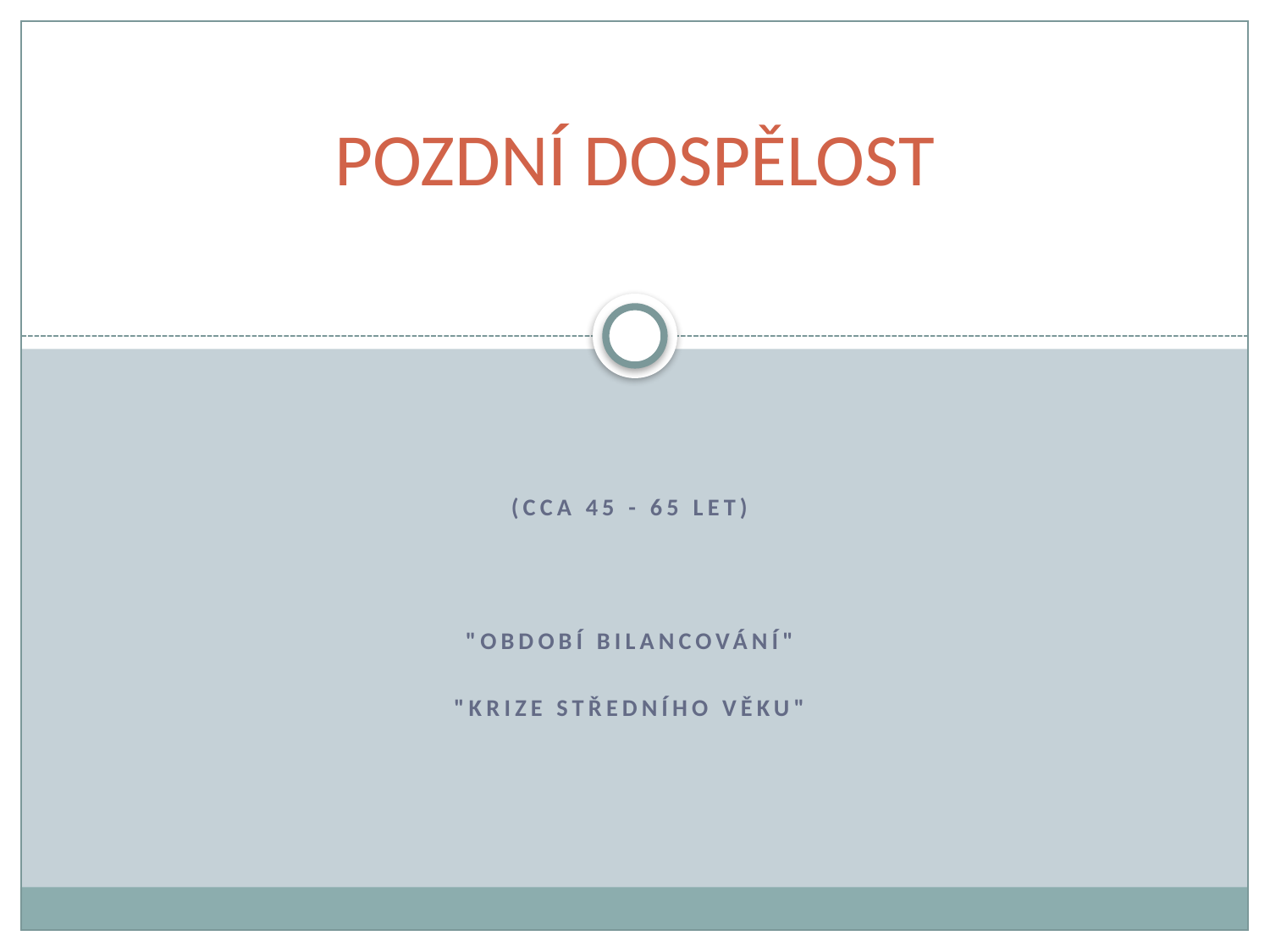

# POZDNÍ DOSPĚLOST
(cca 45 - 65 let)

"období bilancování"

"krize středního věku"